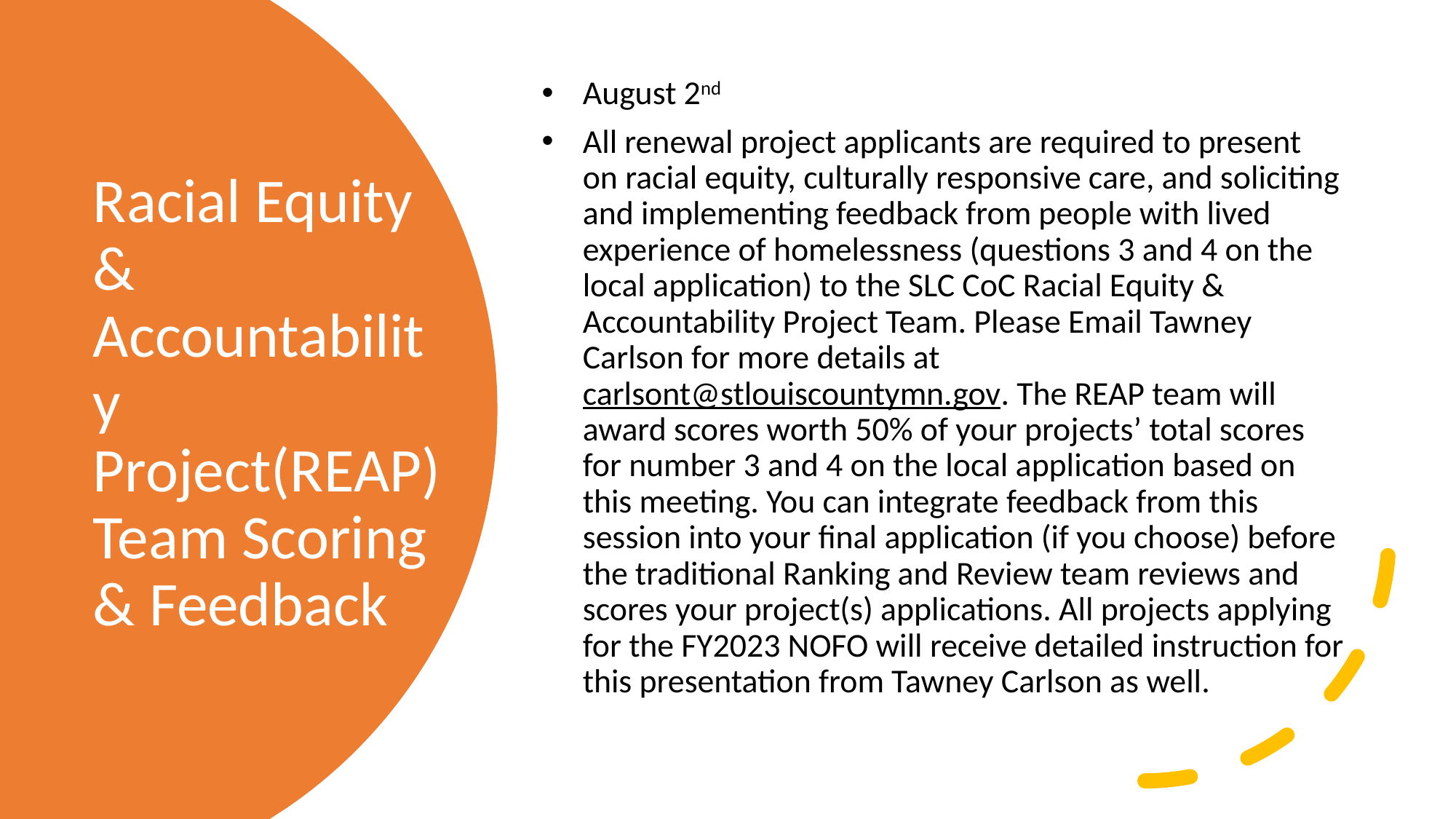

August 2nd
All renewal project applicants are required to present on racial equity, culturally responsive care, and soliciting and implementing feedback from people with lived experience of homelessness (questions 3 and 4 on the local application) to the SLC CoC Racial Equity & Accountability Project Team. Please Email Tawney Carlson for more details at carlsont@stlouiscountymn.gov. The REAP team will award scores worth 50% of your projects’ total scores for number 3 and 4 on the local application based on this meeting. You can integrate feedback from this session into your final application (if you choose) before the traditional Ranking and Review team reviews and scores your project(s) applications. All projects applying for the FY2023 NOFO will receive detailed instruction for this presentation from Tawney Carlson as well.

# Racial Equity & Accountability Project(REAP) Team Scoring & Feedback